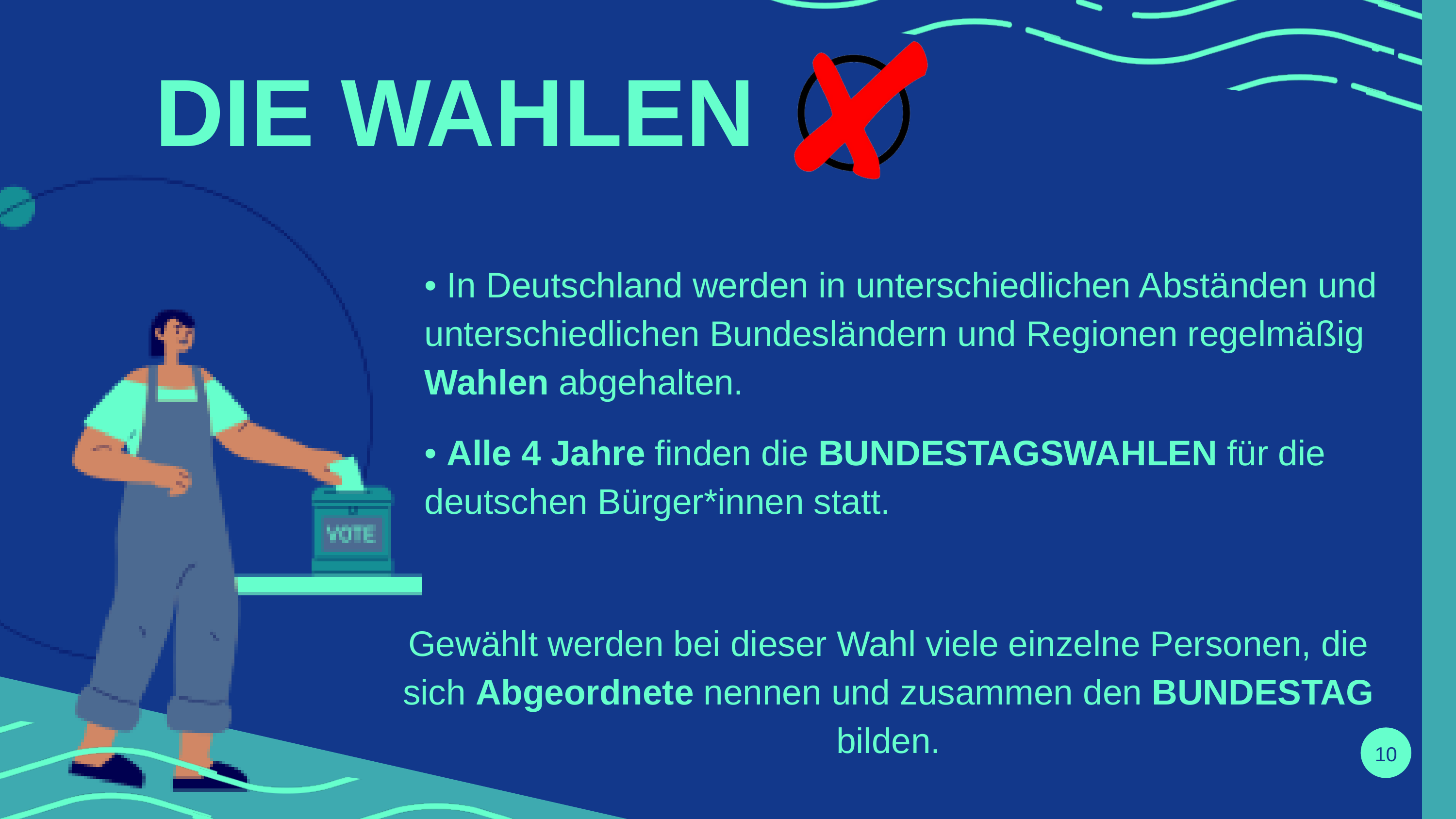

DIE WAHLEN

• In Deutschland werden in unterschiedlichen Abständen und unterschiedlichen Bundesländern und Regionen regelmäßig Wahlen abgehalten.

• Alle 4 Jahre finden die BUNDESTAGSWAHLEN für die deutschen Bürger*innen statt.

Gewählt werden bei dieser Wahl viele einzelne Personen, die sich Abgeordnete nennen und zusammen den BUNDESTAG bilden.

10